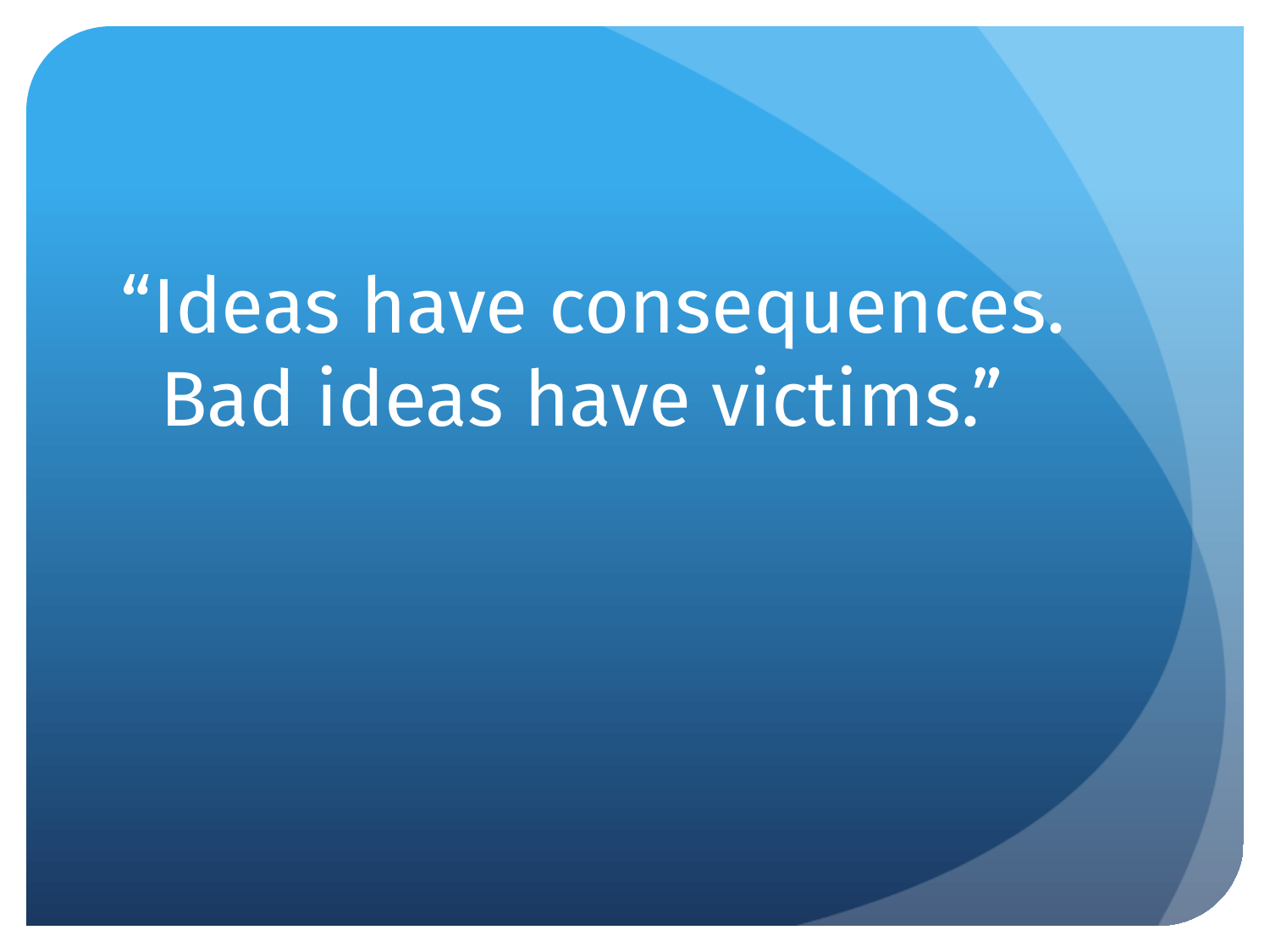

#
“Ideas have consequences.  Bad ideas have victims.”